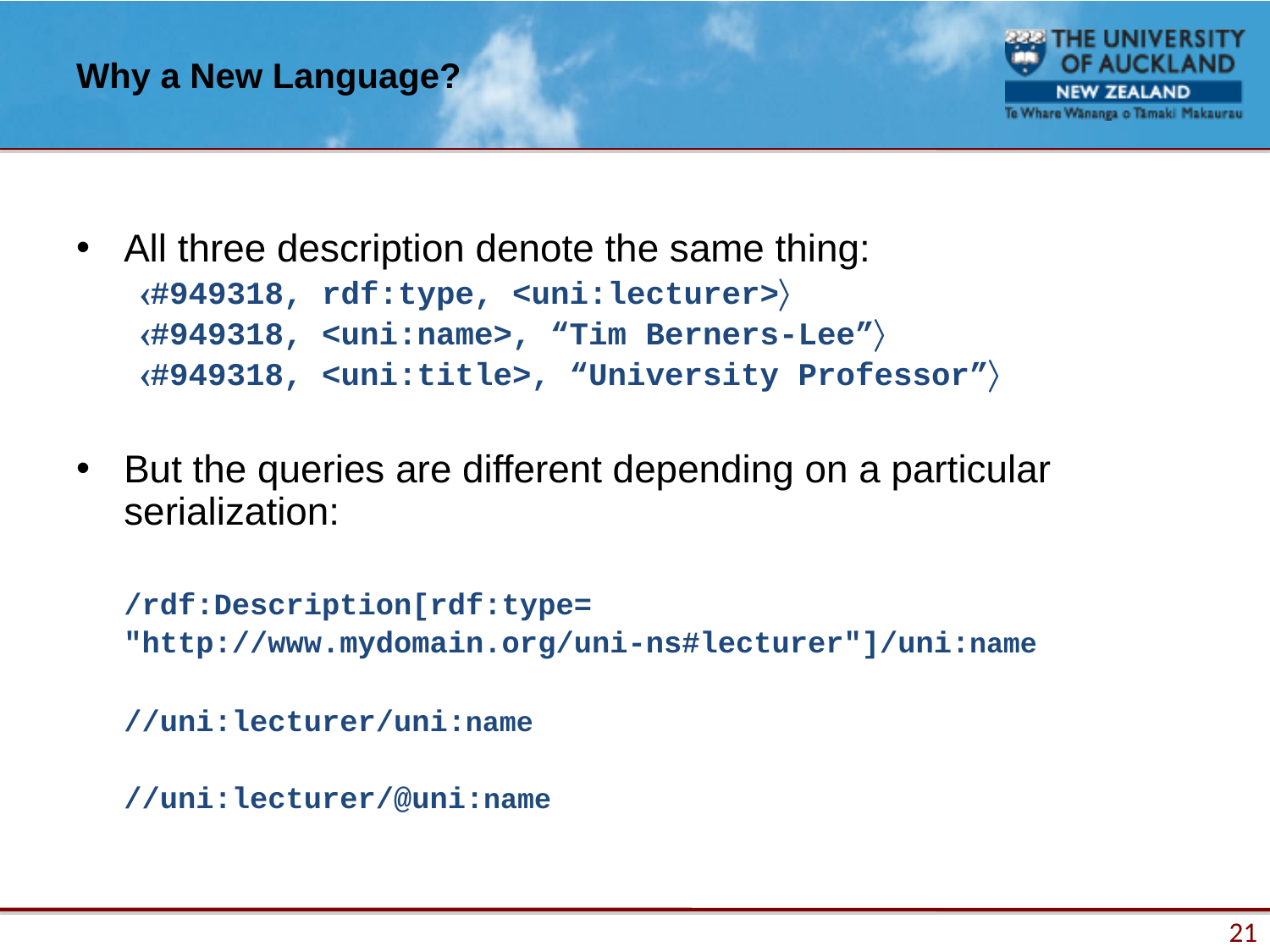

# Why a New Language?
All three description denote the same thing:
〈#949318, rdf:type, <uni:lecturer>〉
〈#949318, <uni:name>, “Tim Berners-Lee”〉
〈#949318, <uni:title>, “University Professor”〉

But the queries are different depending on a particular serialization:

	/rdf:Description[rdf:type=
	"http://www.mydomain.org/uni-ns#lecturer"]/uni:name

	//uni:lecturer/uni:name

	//uni:lecturer/@uni:name